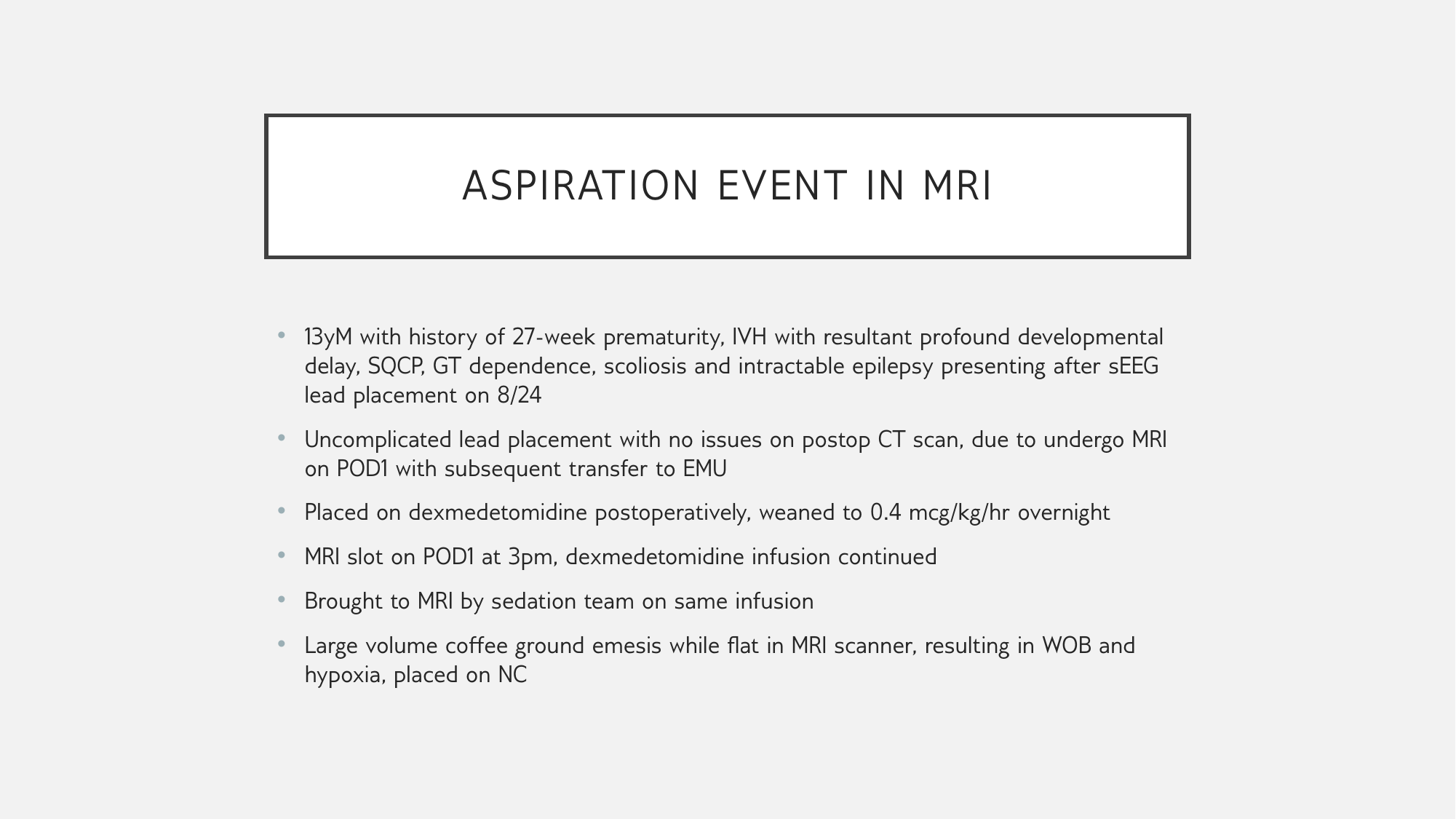

# Aspiration event in mri
13yM with history of 27-week prematurity, IVH with resultant profound developmental delay, SQCP, GT dependence, scoliosis and intractable epilepsy presenting after sEEG lead placement on 8/24
Uncomplicated lead placement with no issues on postop CT scan, due to undergo MRI on POD1 with subsequent transfer to EMU
Placed on dexmedetomidine postoperatively, weaned to 0.4 mcg/kg/hr overnight
MRI slot on POD1 at 3pm, dexmedetomidine infusion continued
Brought to MRI by sedation team on same infusion
Large volume coffee ground emesis while flat in MRI scanner, resulting in WOB and hypoxia, placed on NC